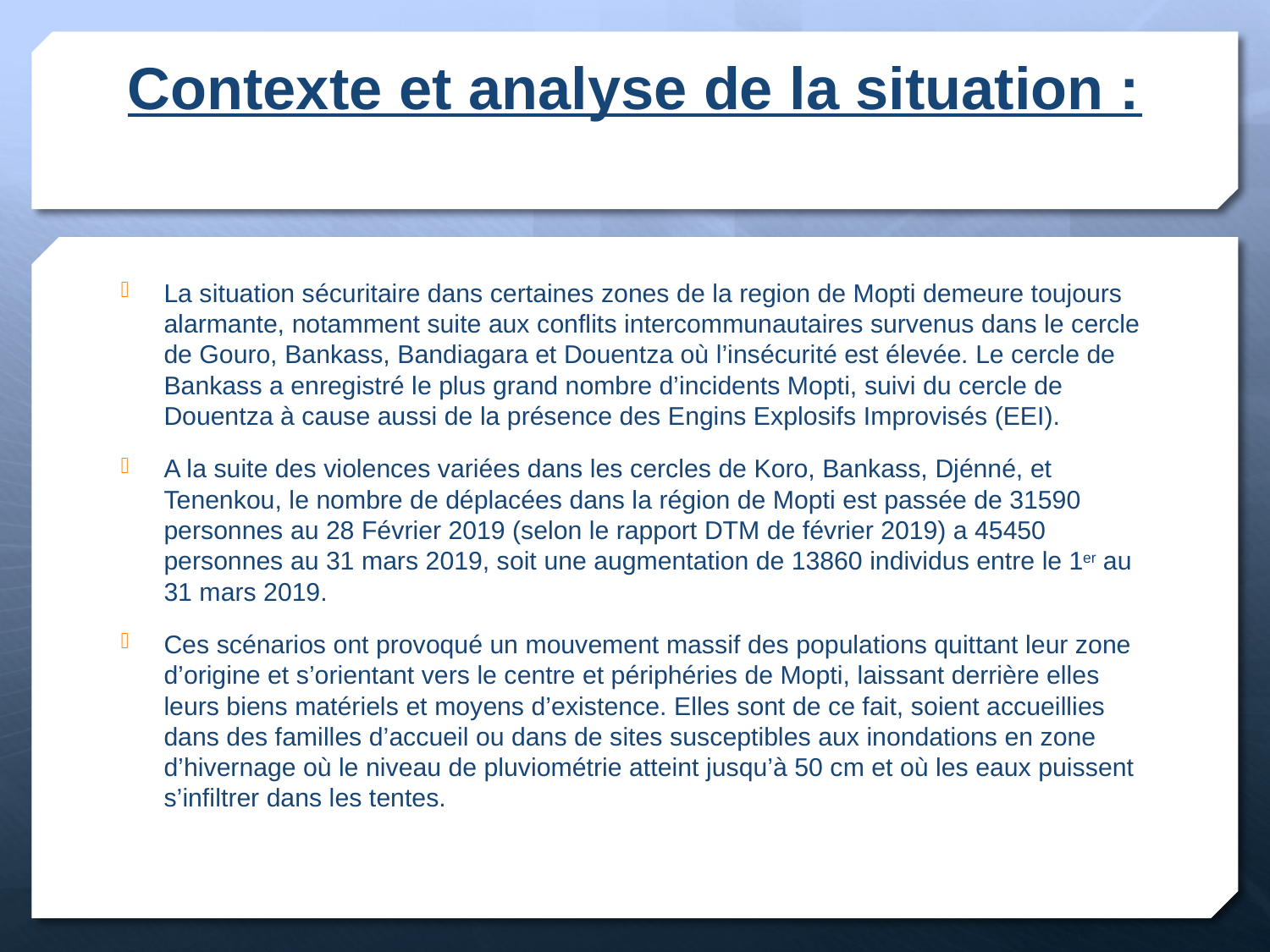

# Contexte et analyse de la situation :
La situation sécuritaire dans certaines zones de la region de Mopti demeure toujours alarmante, notamment suite aux conflits intercommunautaires survenus dans le cercle de Gouro, Bankass, Bandiagara et Douentza où l’insécurité est élevée. Le cercle de Bankass a enregistré le plus grand nombre d’incidents Mopti, suivi du cercle de Douentza à cause aussi de la présence des Engins Explosifs Improvisés (EEI).
A la suite des violences variées dans les cercles de Koro, Bankass, Djénné, et Tenenkou, le nombre de déplacées dans la région de Mopti est passée de 31590 personnes au 28 Février 2019 (selon le rapport DTM de février 2019) a 45450 personnes au 31 mars 2019, soit une augmentation de 13860 individus entre le 1er au 31 mars 2019.
Ces scénarios ont provoqué un mouvement massif des populations quittant leur zone d’origine et s’orientant vers le centre et périphéries de Mopti, laissant derrière elles leurs biens matériels et moyens d’existence. Elles sont de ce fait, soient accueillies dans des familles d’accueil ou dans de sites susceptibles aux inondations en zone d’hivernage où le niveau de pluviométrie atteint jusqu’à 50 cm et où les eaux puissent s’infiltrer dans les tentes.